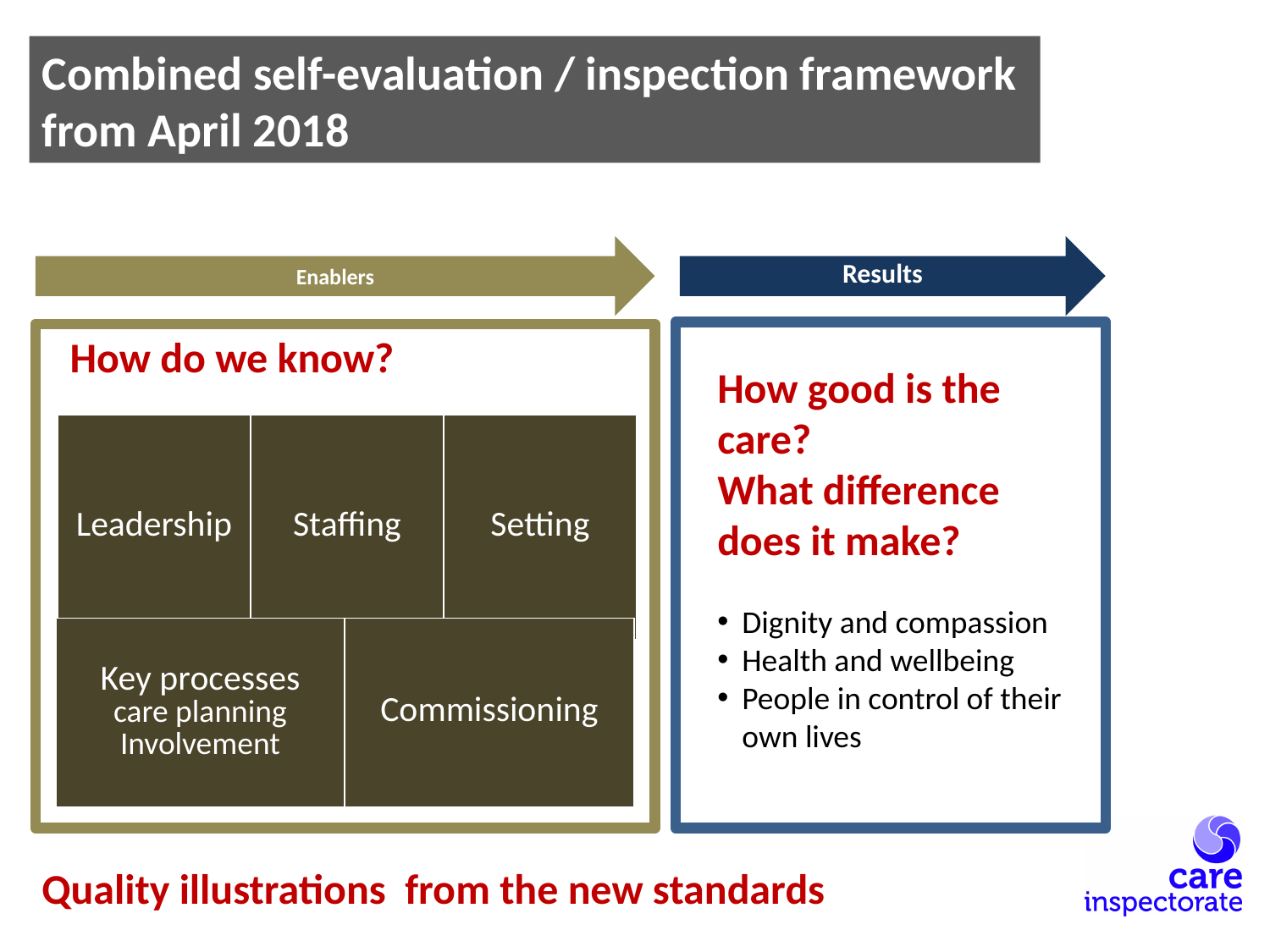

Combined self-evaluation / inspection framework from April 2018
Enablers
Results

How do we know?

How good is the care?
What difference does it make?

Dignity and compassion
Health and wellbeing
People in control of their own lives
| Leadership | Staffing | Setting |
| --- | --- | --- |
| Key processes care planning Involvement | Commissioning |
| --- | --- |
Quality illustrations  from the new standards